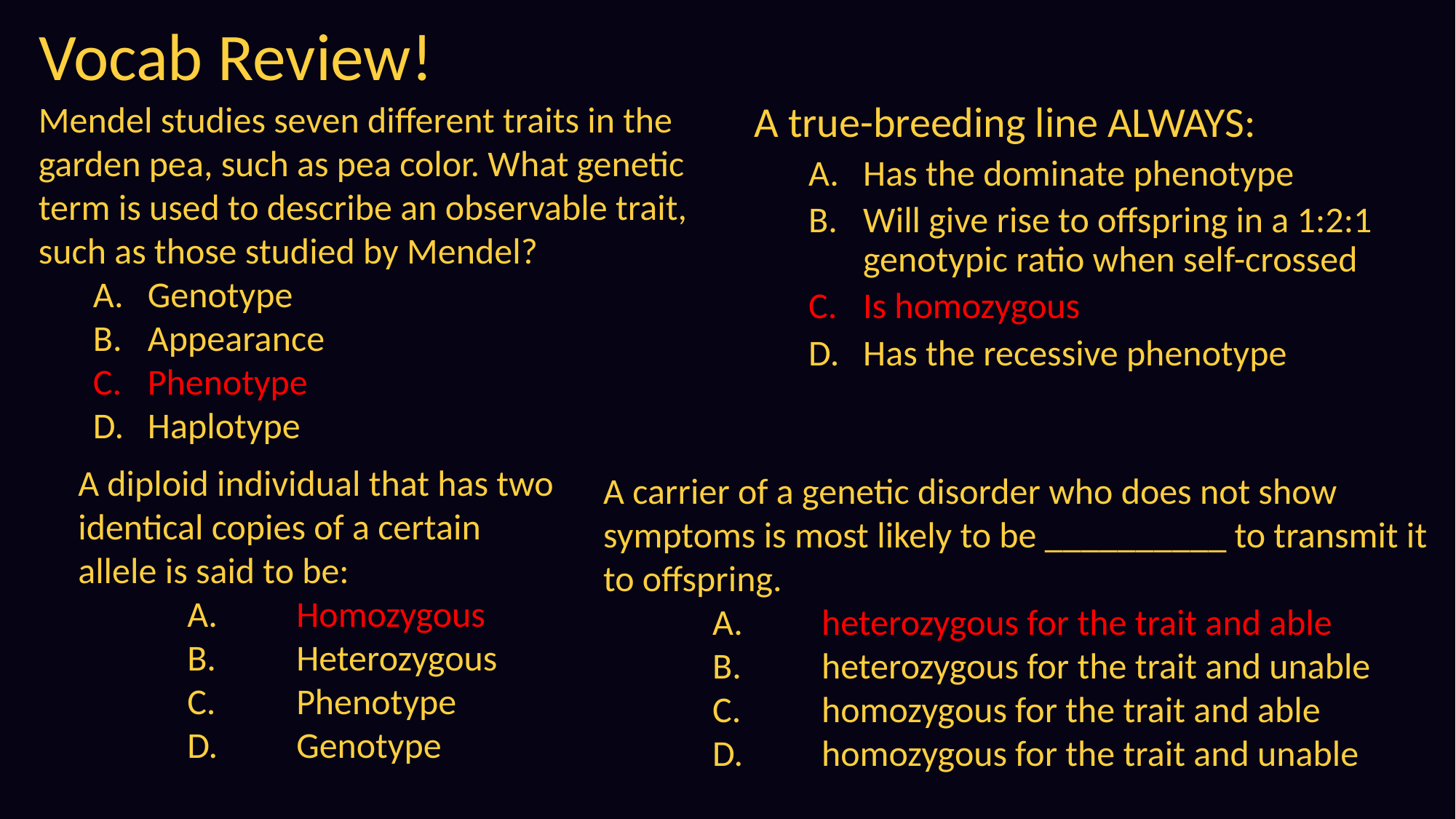

# Vocab Review!
Mendel studies seven different traits in the garden pea, such as pea color. What genetic term is used to describe an observable trait, such as those studied by Mendel?
Genotype
Appearance
Phenotype
Haplotype
A true-breeding line ALWAYS:
Has the dominate phenotype
Will give rise to offspring in a 1:2:1 genotypic ratio when self-crossed
Is homozygous
Has the recessive phenotype

	A diploid individual that has two identical copies of a certain allele is said to be:
		A.	Homozygous
		B.	Heterozygous
		C.	Phenotype
		D.	Genotype

A carrier of a genetic disorder who does not show symptoms is most likely to be __________ to transmit it to offspring.
	A.	heterozygous for the trait and able
	B.	heterozygous for the trait and unable
	C.	homozygous for the trait and able
	D.	homozygous for the trait and unable